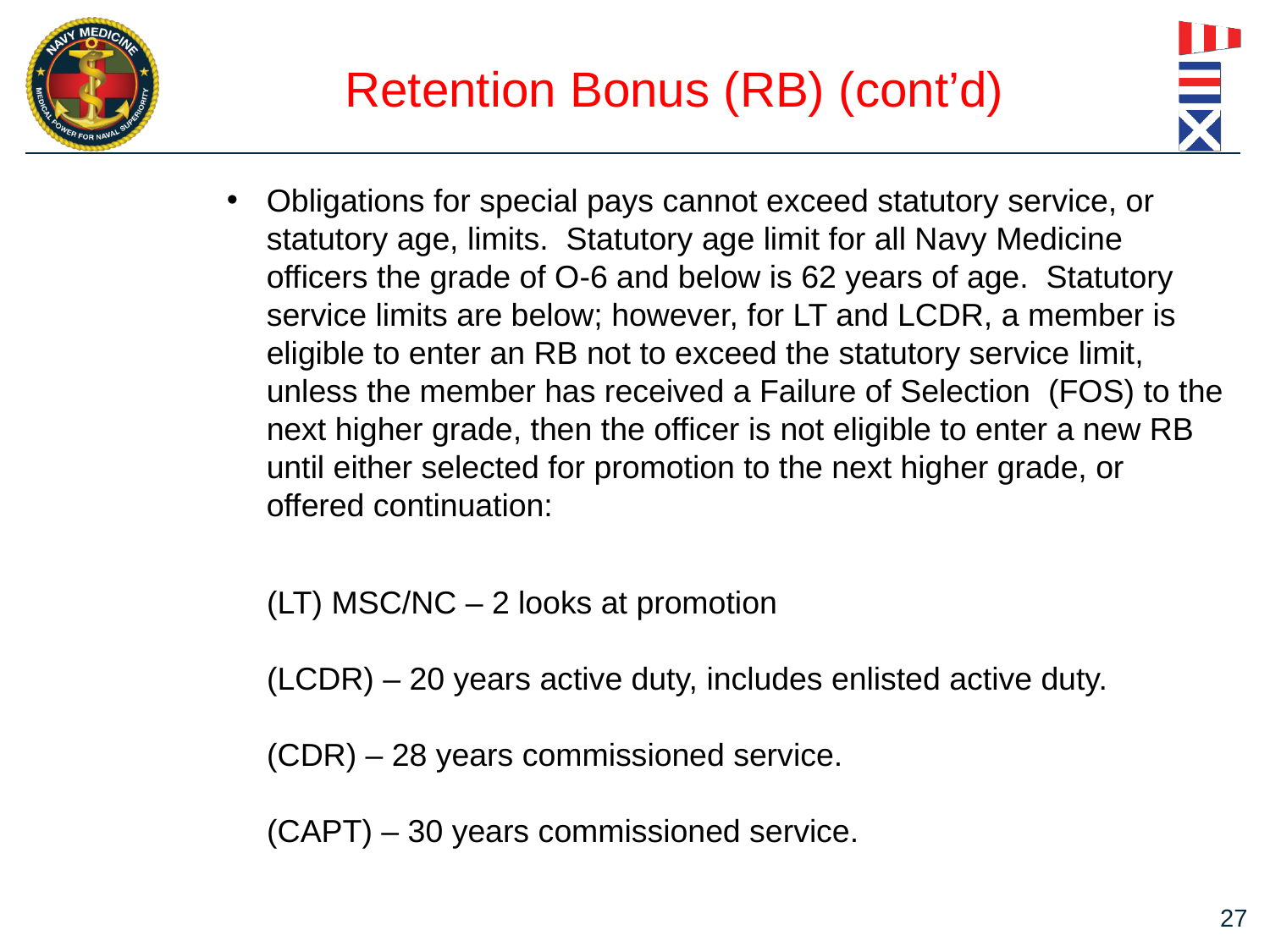

# Retention Bonus (RB) (cont’d)
Obligations for special pays cannot exceed statutory service, or statutory age, limits.  Statutory age limit for all Navy Medicine officers the grade of O-6 and below is 62 years of age.  Statutory service limits are below; however, for LT and LCDR, a member is eligible to enter an RB not to exceed the statutory service limit, unless the member has received a Failure of Selection  (FOS) to the next higher grade, then the officer is not eligible to enter a new RB until either selected for promotion to the next higher grade, or offered continuation:

(LT) MSC/NC – 2 looks at promotion

(LCDR) – 20 years active duty, includes enlisted active duty.

(CDR) – 28 years commissioned service.

(CAPT) – 30 years commissioned service.